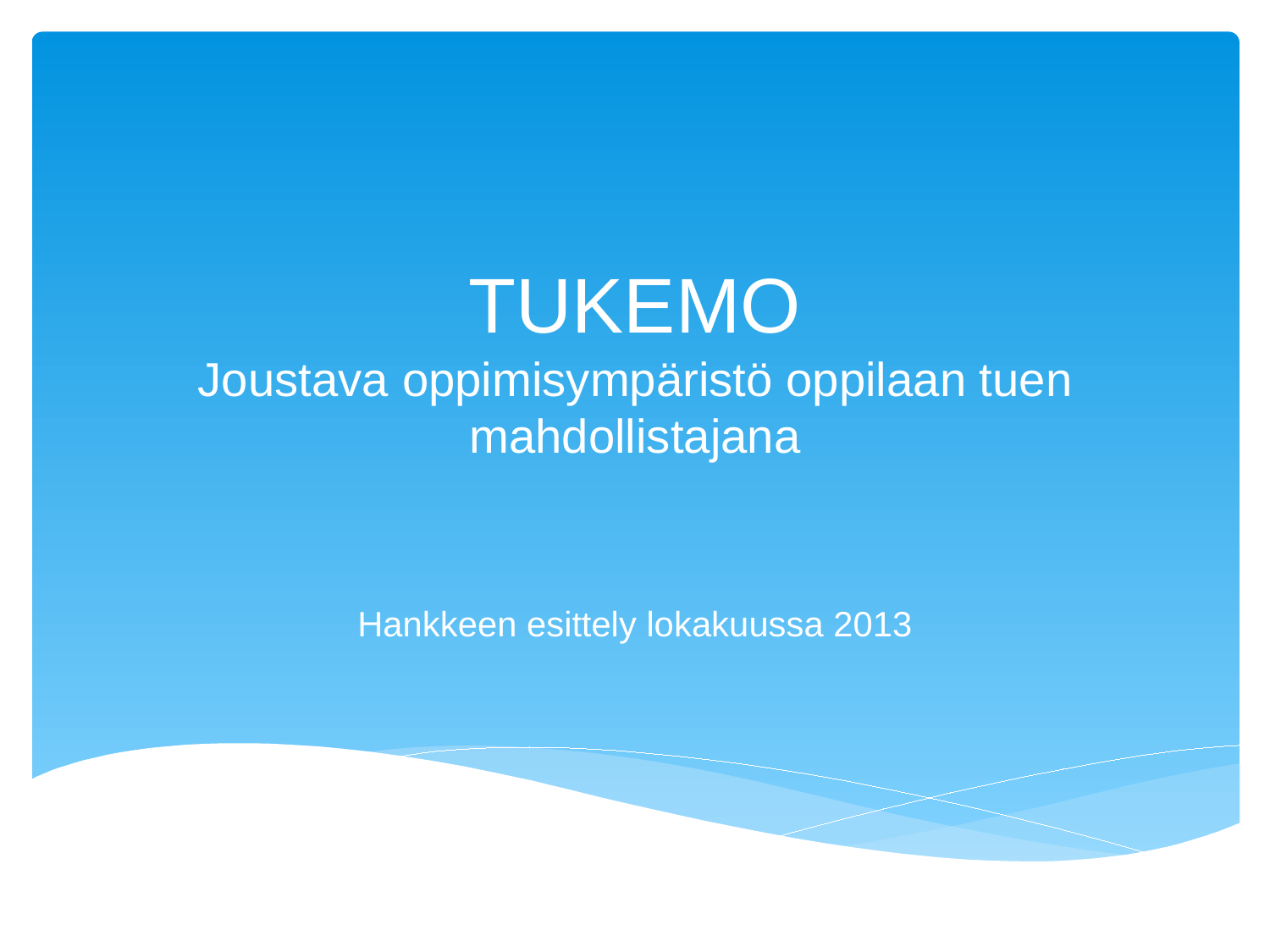

# TUKEMO Joustava oppimisympäristö oppilaan tuen mahdollistajana

Hankkeen esittely lokakuussa 2013